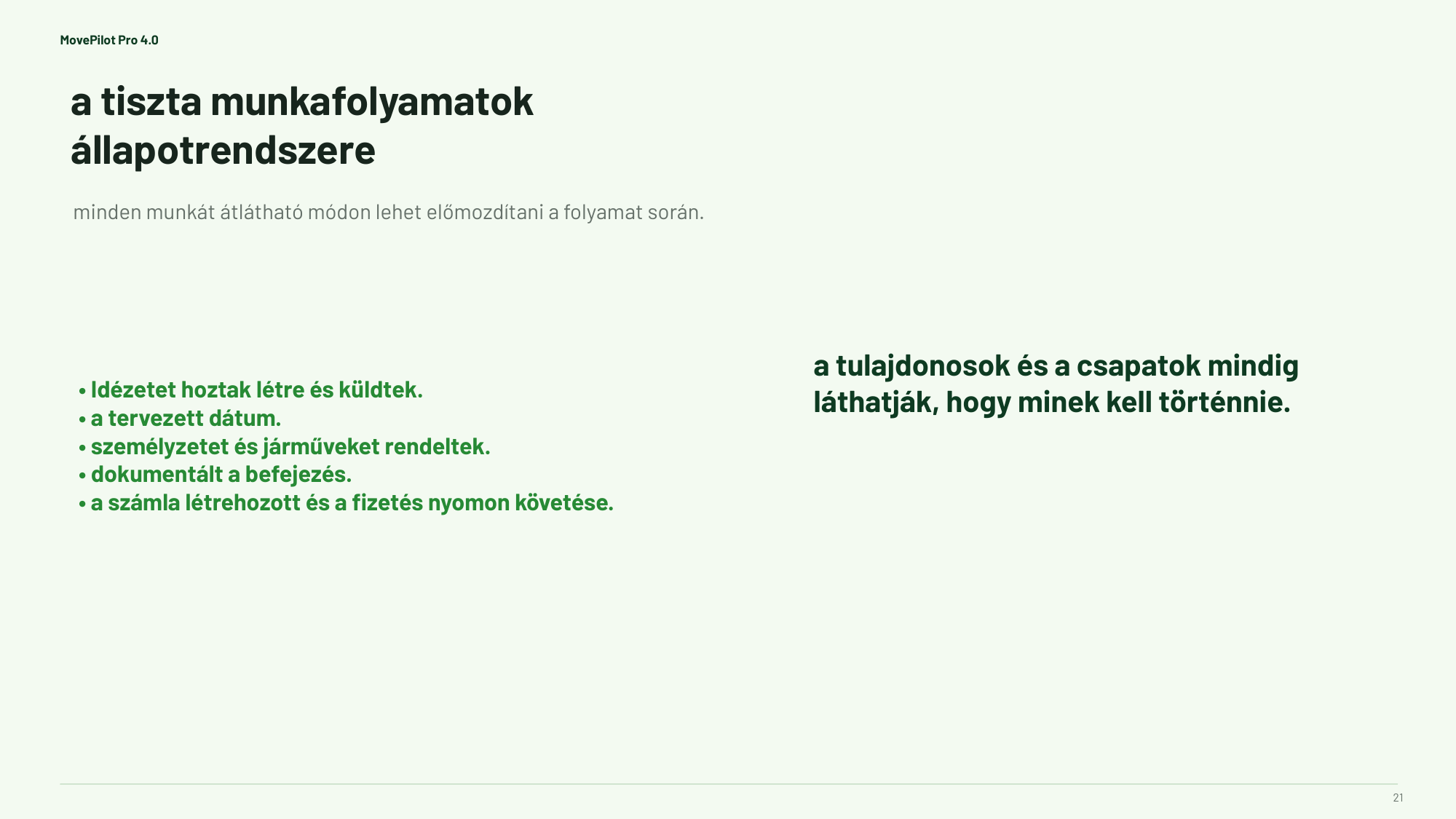

MovePilot Pro 4.0
a tiszta munkafolyamatok állapotrendszere
a tulajdonosok és a csapatok mindig láthatják, hogy minek kell történnie.
minden munkát átlátható módon lehet előmozdítani a folyamat során.
• Idézetet hoztak létre és küldtek.
• a tervezett dátum.
• személyzetet és járműveket rendeltek.
• dokumentált a befejezés.
• a számla létrehozott és a fizetés nyomon követése.

21